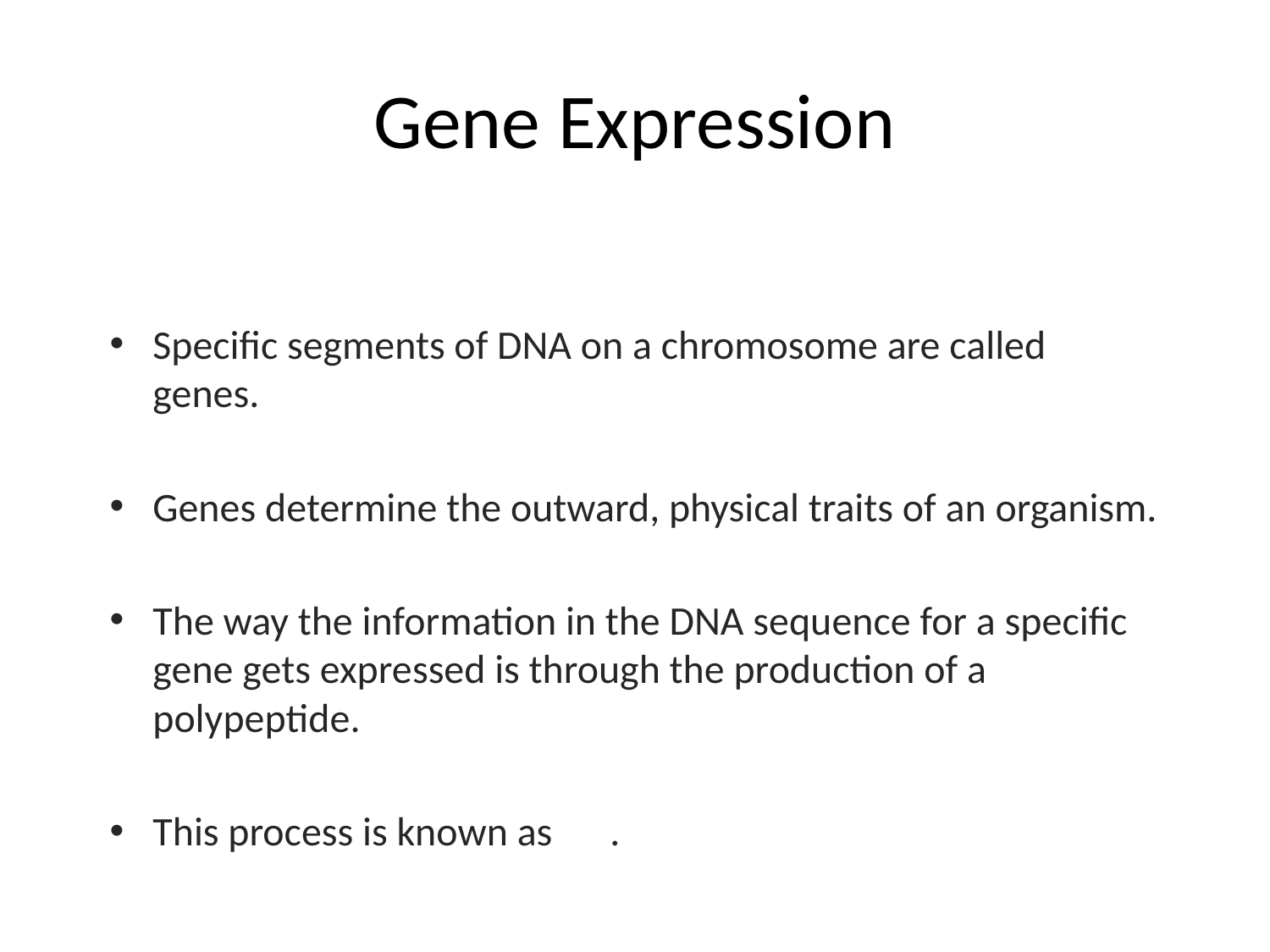

# Gene Expression
Specific segments of DNA on a chromosome are called genes.

Genes determine the outward, physical traits of an organism.

The way the information in the DNA sequence for a specific gene gets expressed is through the production of a polypeptide.

This process is known as 				.